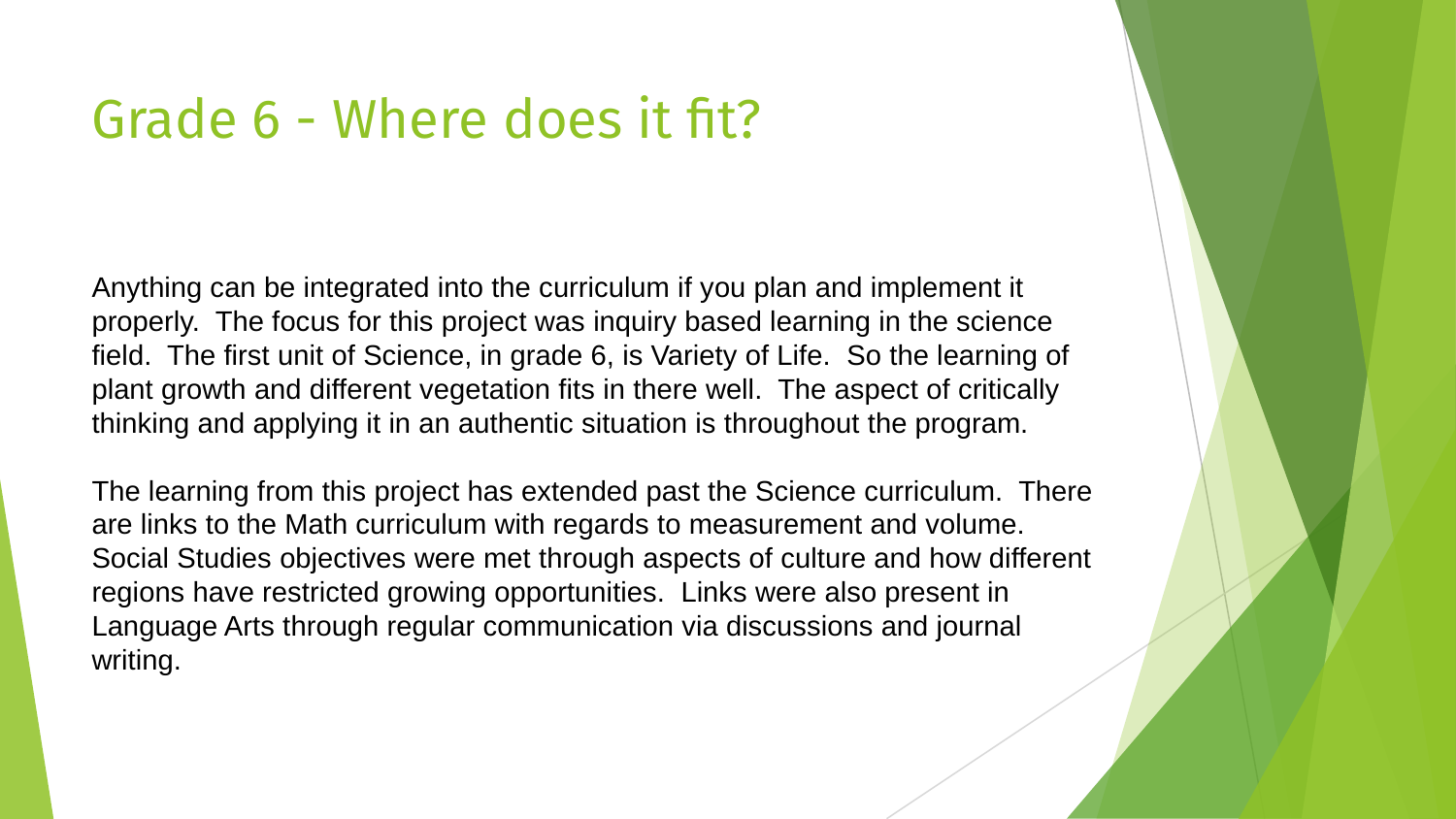

# Grade 6 - Where does it fit?
Anything can be integrated into the curriculum if you plan and implement it properly.  The focus for this project was inquiry based learning in the science field.  The first unit of Science, in grade 6, is Variety of Life.  So the learning of plant growth and different vegetation fits in there well.  The aspect of critically thinking and applying it in an authentic situation is throughout the program.

The learning from this project has extended past the Science curriculum.  There are links to the Math curriculum with regards to measurement and volume.  Social Studies objectives were met through aspects of culture and how different regions have restricted growing opportunities.  Links were also present in Language Arts through regular communication via discussions and journal writing.